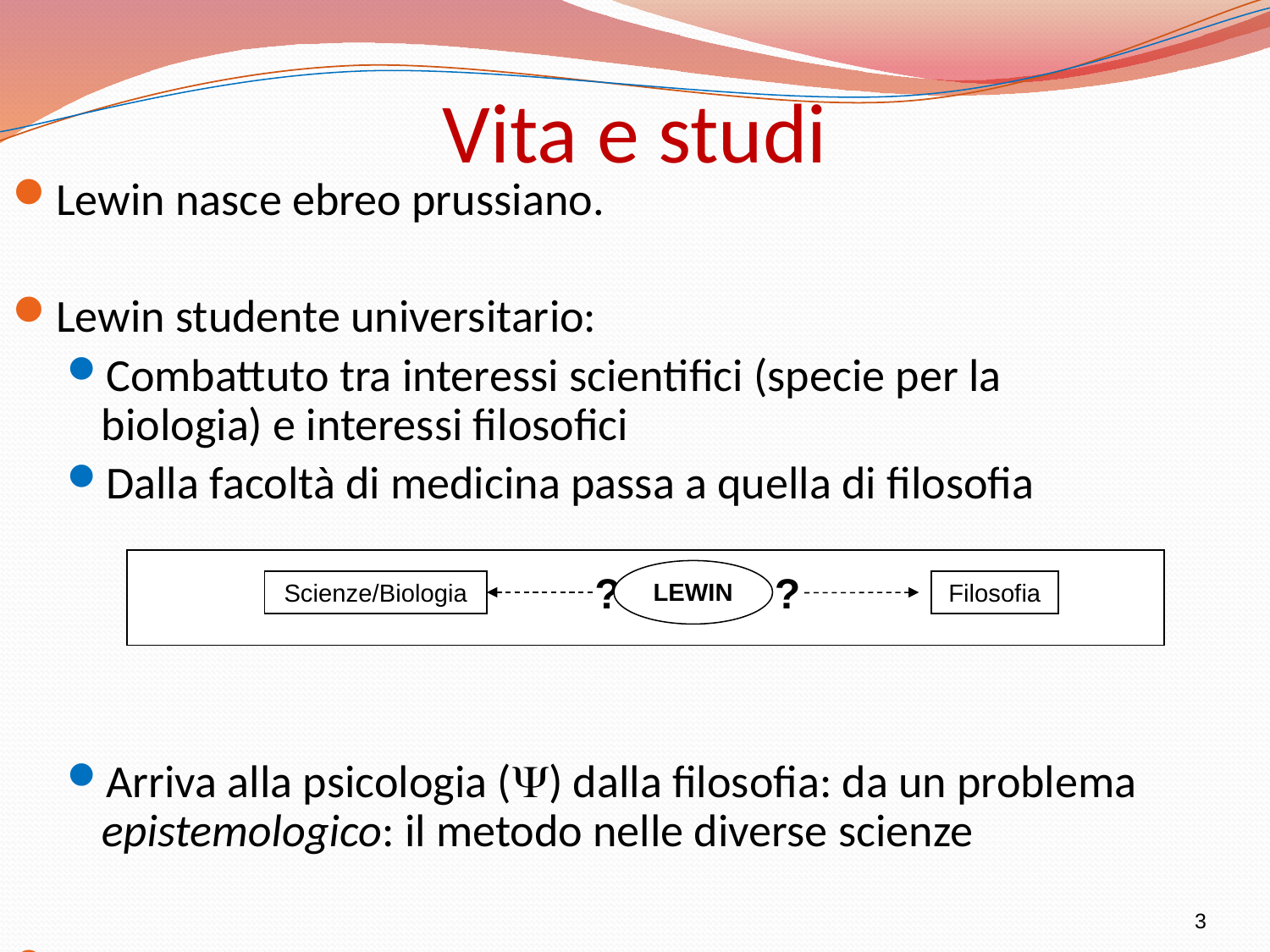

Vita e studi
Lewin nasce ebreo prussiano.

Lewin studente universitario:
Combattuto tra interessi scientifici (specie per la biologia) e interessi filosofici
Dalla facoltà di medicina passa a quella di filosofia

Arriva alla psicologia (Ψ) dalla filosofia: da un problema epistemologico: il metodo nelle diverse scienze

Psicologo-Filosofo

?
LEWIN
?
Scienze/Biologia
Filosofia

3